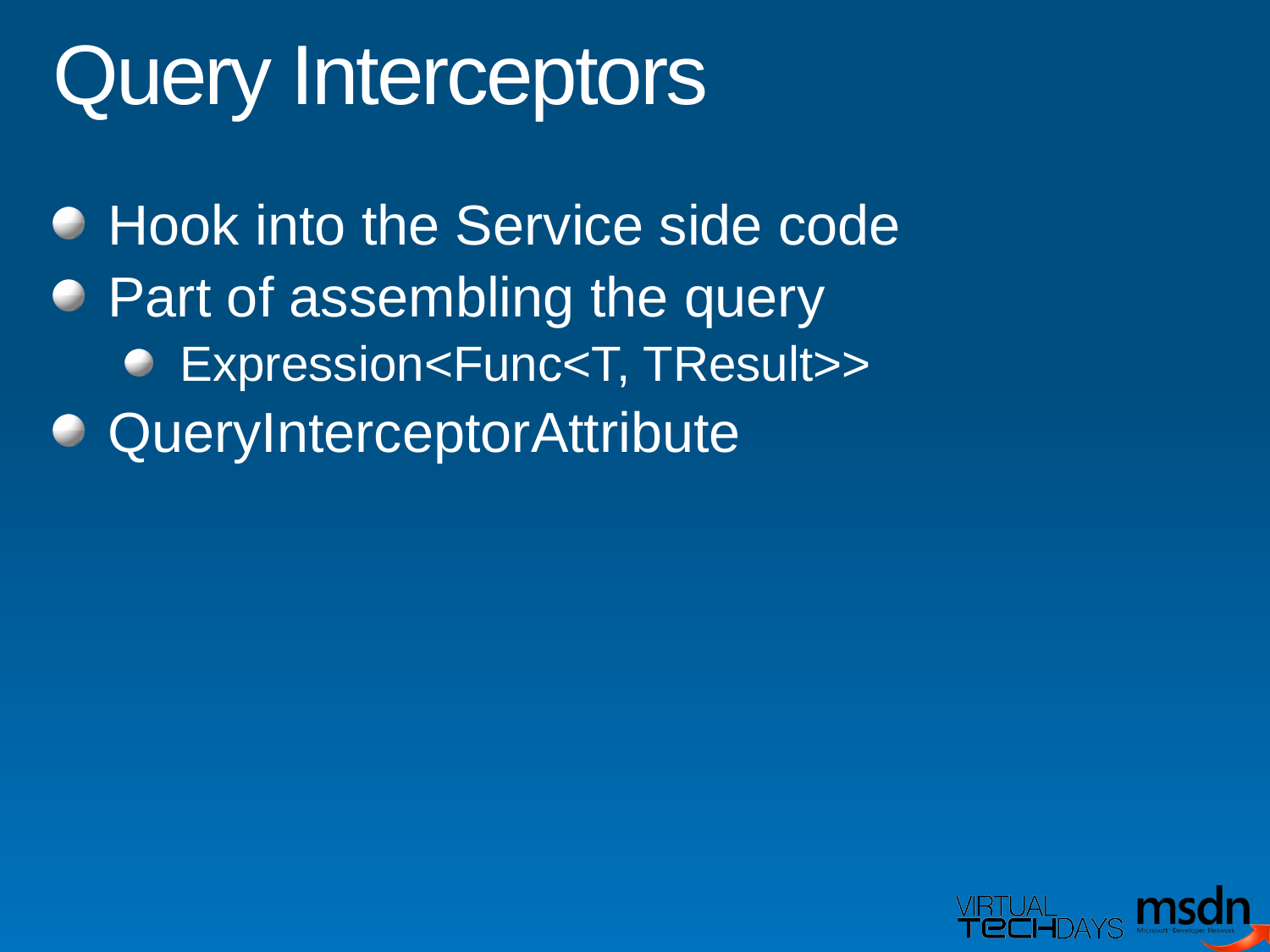

# Query Interceptors
Hook into the Service side code
Part of assembling the query
Expression<Func<T, TResult>>
QueryInterceptorAttribute